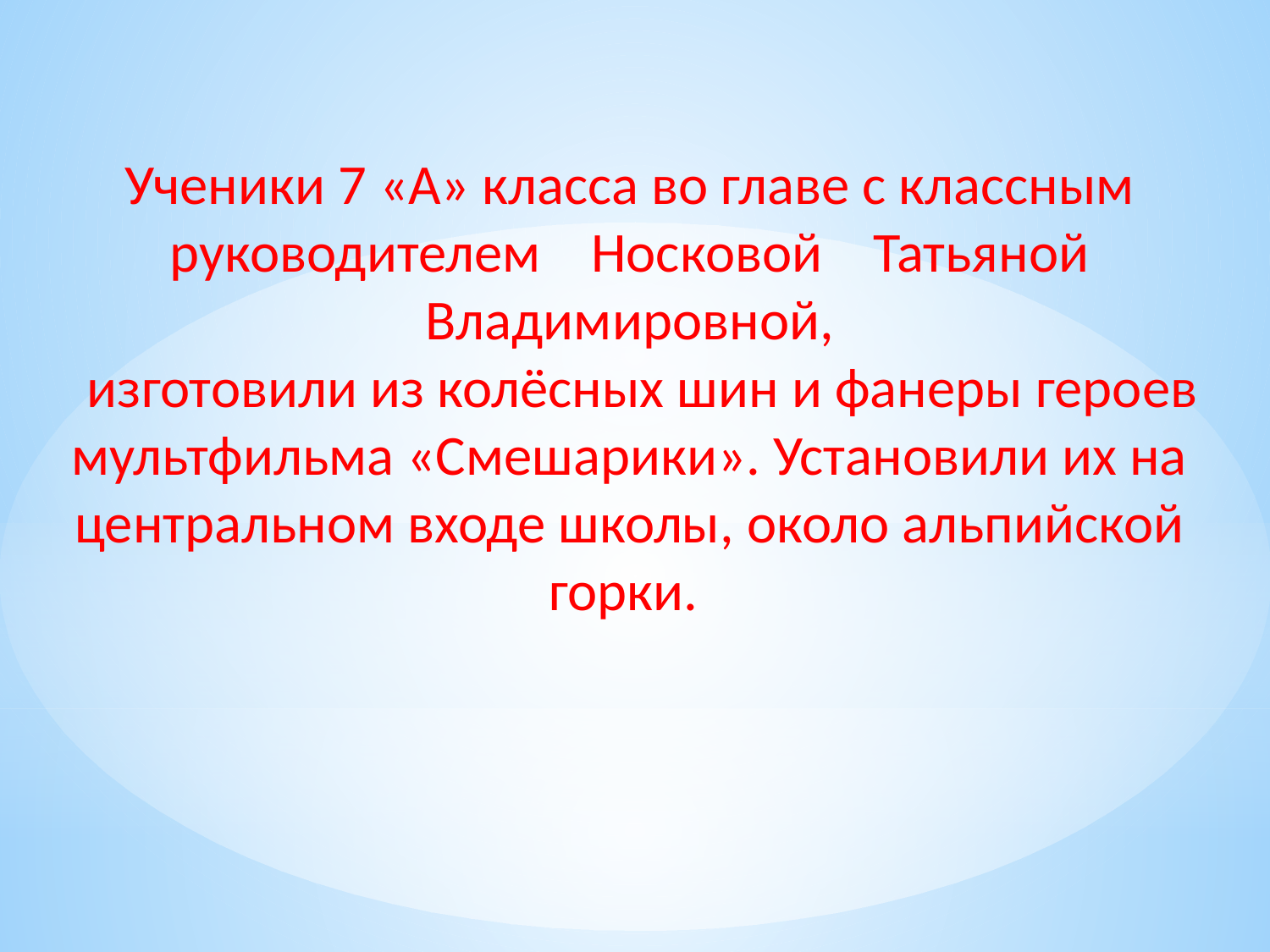

Ученики 7 «А» класса во главе с классным руководителем    Носковой    Татьяной Владимировной,
  изготовили из колёсных шин и фанеры героев мультфильма «Смешарики». Установили их на центральном входе школы, около альпийской горки.